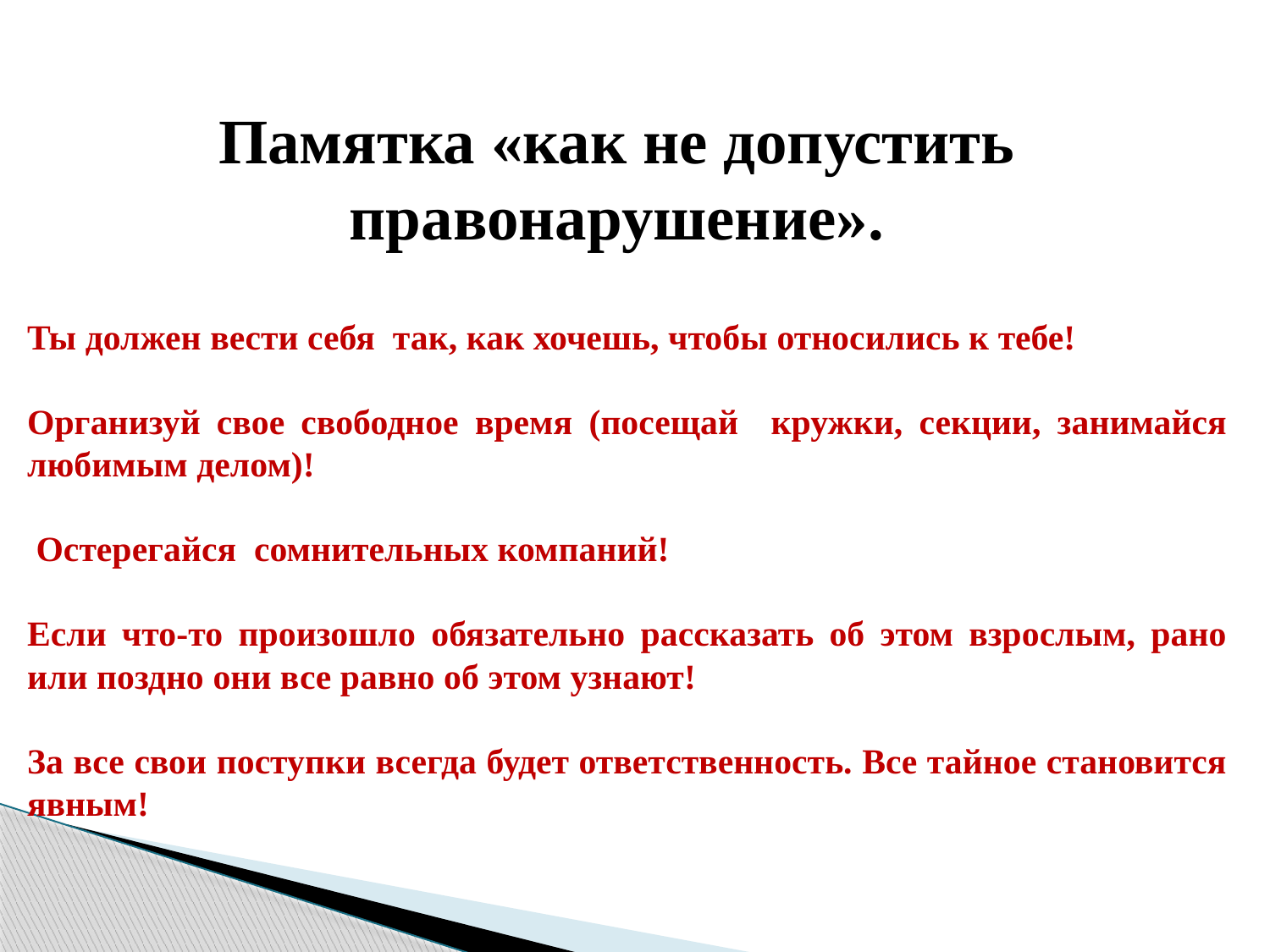

Памятка «как не допустить правонарушение».

Ты должен вести себя  так, как хочешь, чтобы относились к тебе!

Организуй свое свободное время (посещай  кружки, секции, занимайся любимым делом)!
 Остерегайся  сомнительных компаний!

Если что-то произошло обязательно рассказать об этом взрослым, рано или поздно они все равно об этом узнают!

За все свои поступки всегда будет ответственность. Все тайное становится явным!